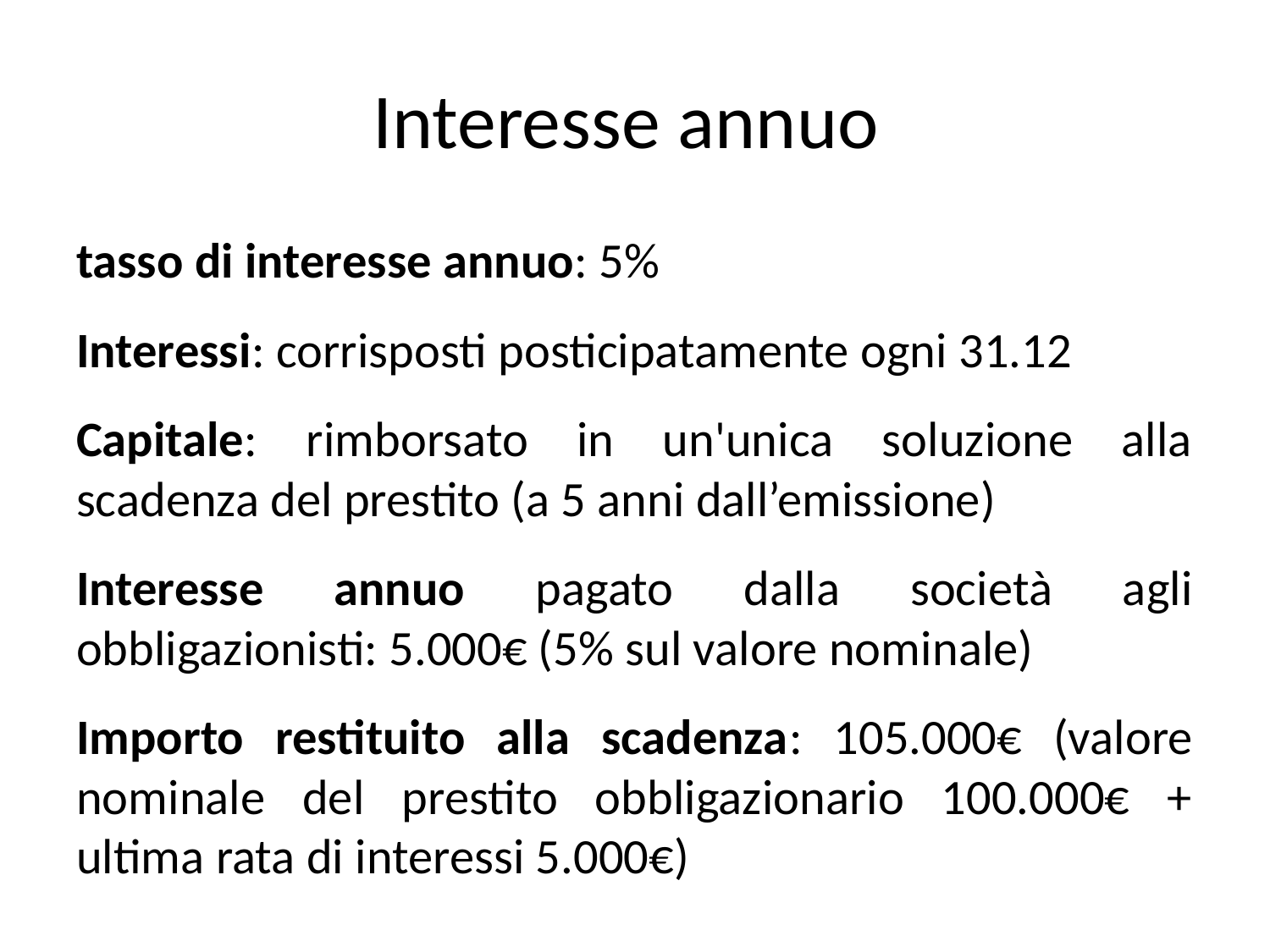

# Interesse annuo
tasso di interesse annuo: 5%
Interessi: corrisposti posticipatamente ogni 31.12
Capitale: rimborsato in un'unica soluzione alla scadenza del prestito (a 5 anni dall’emissione)
Interesse annuo pagato dalla società agli obbligazionisti: 5.000€ (5% sul valore nominale)
Importo restituito alla scadenza: 105.000€ (valore nominale del prestito obbligazionario 100.000€ + ultima rata di interessi 5.000€)